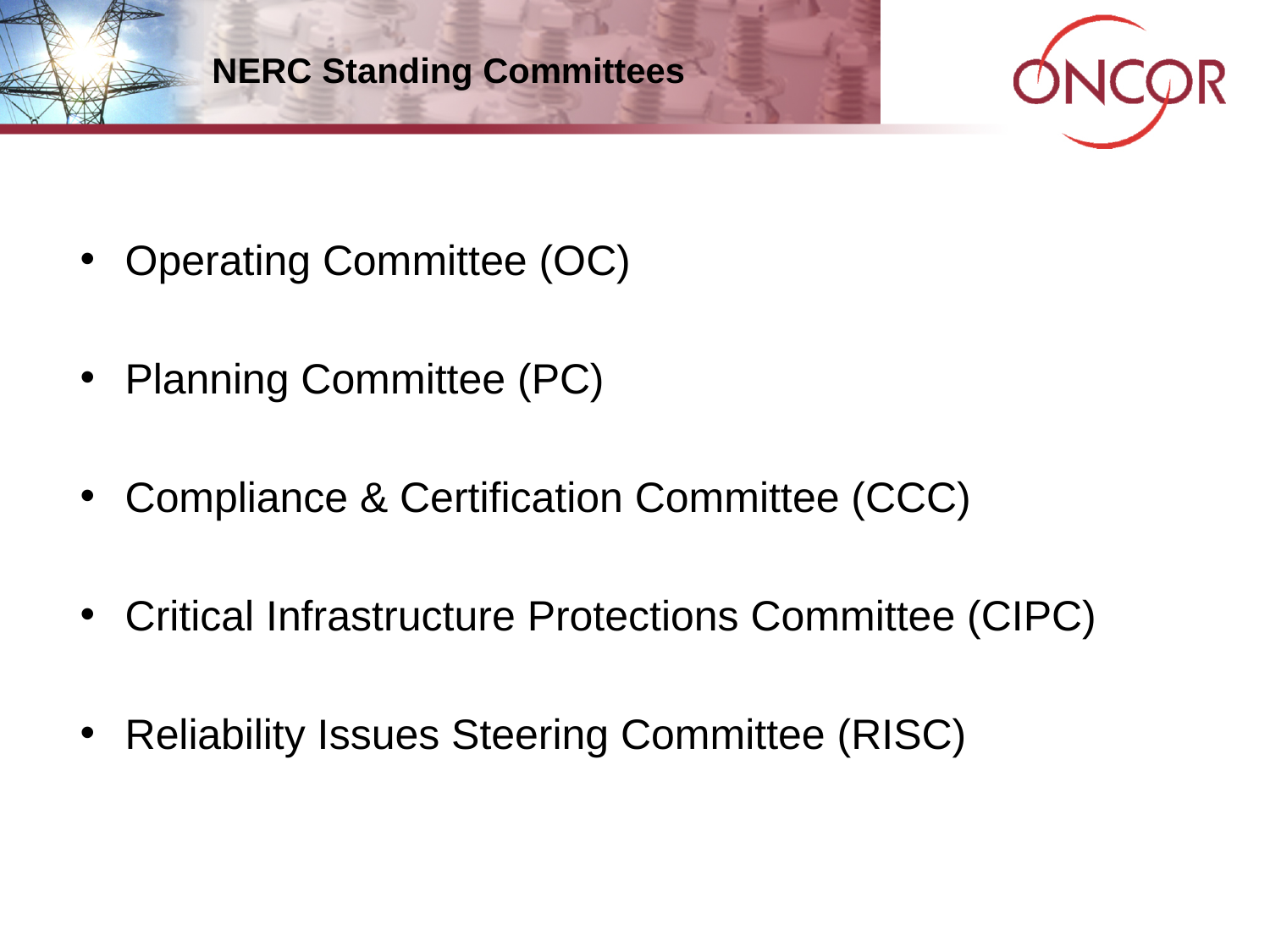

# NERC Standing Committees
Operating Committee (OC)

Planning Committee (PC)

Compliance & Certification Committee (CCC)

Critical Infrastructure Protections Committee (CIPC)

Reliability Issues Steering Committee (RISC)